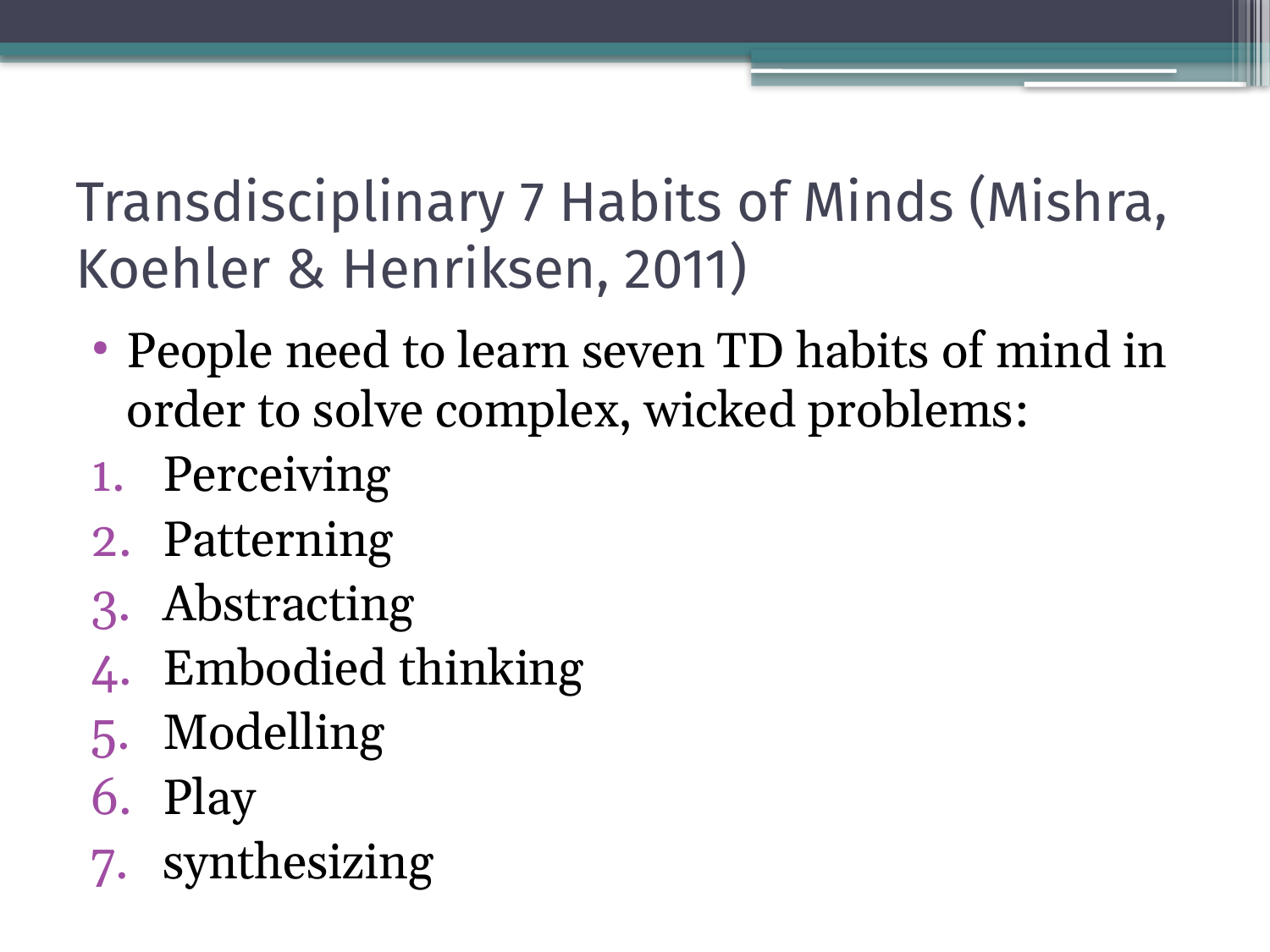

# Transdisciplinary 7 Habits of Minds (Mishra, Koehler & Henriksen, 2011)
People need to learn seven TD habits of mind in order to solve complex, wicked problems:
Perceiving
Patterning
Abstracting
Embodied thinking
Modelling
Play
synthesizing